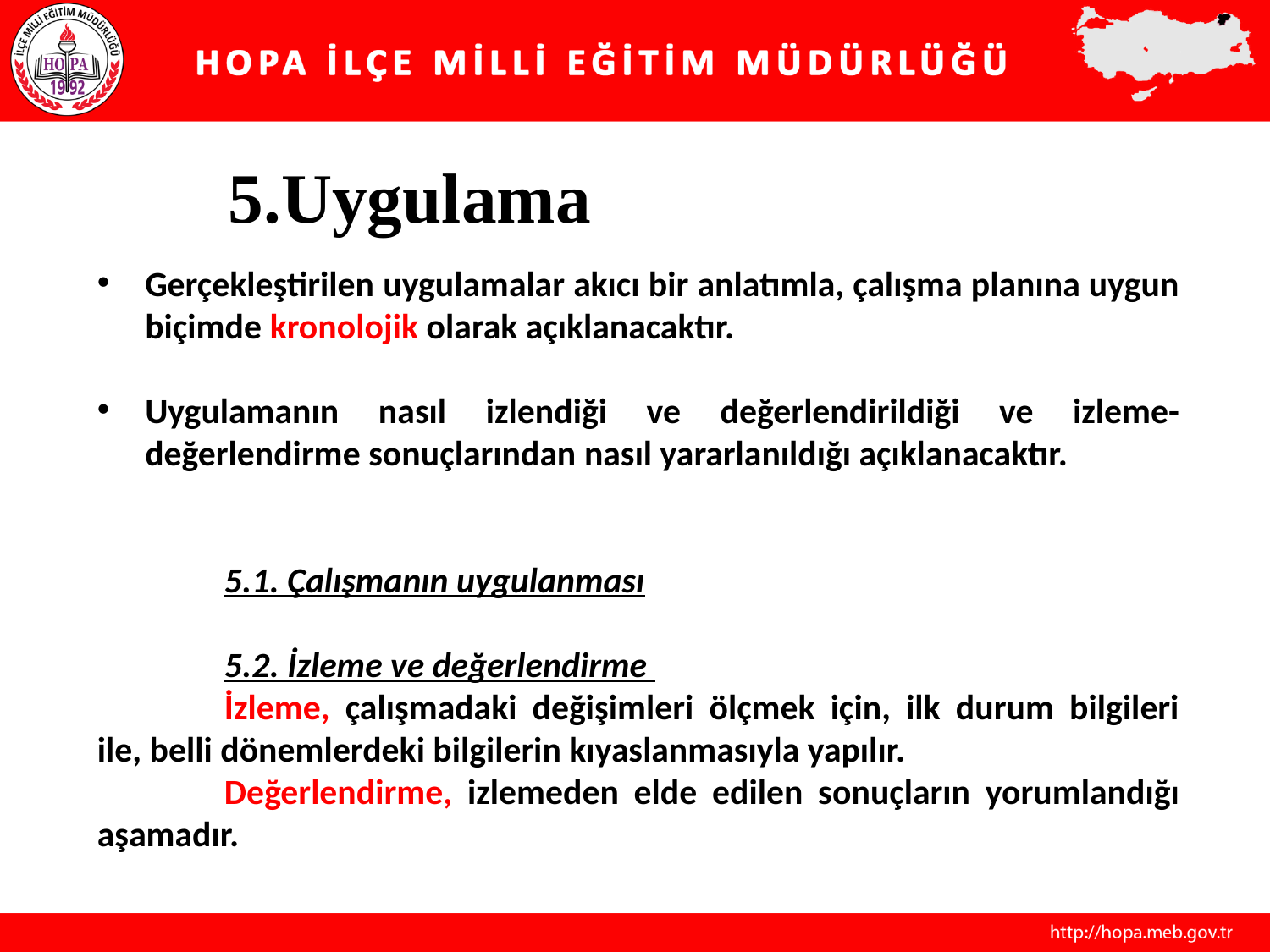

5.Uygulama
Gerçekleştirilen uygulamalar akıcı bir anlatımla, çalışma planına uygun biçimde kronolojik olarak açıklanacaktır.

Uygulamanın nasıl izlendiği ve değerlendirildiği ve izleme-değerlendirme sonuçlarından nasıl yararlanıldığı açıklanacaktır.

 	5.1. Çalışmanın uygulanması

	5.2. İzleme ve değerlendirme
	İzleme, çalışmadaki değişimleri ölçmek için, ilk durum bilgileri ile, belli dönemlerdeki bilgilerin kıyaslanmasıyla yapılır.
	Değerlendirme, izlemeden elde edilen sonuçların yorumlandığı aşamadır.